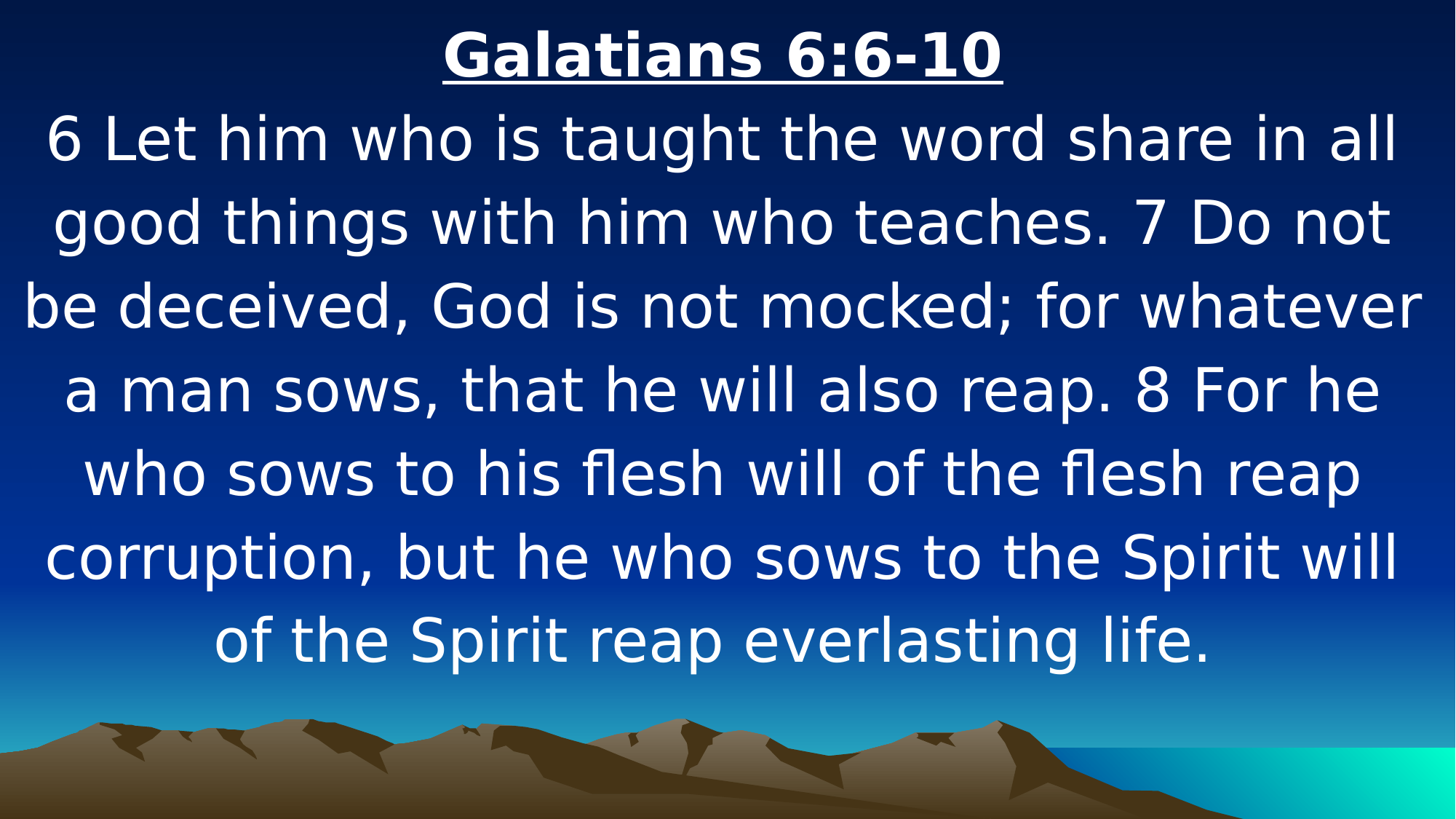

Galatians 6:6-10
6 Let him who is taught the word share in all good things with him who teaches. 7 Do not be deceived, God is not mocked; for whatever a man sows, that he will also reap. 8 For he who sows to his flesh will of the flesh reap corruption, but he who sows to the Spirit will of the Spirit reap everlasting life.